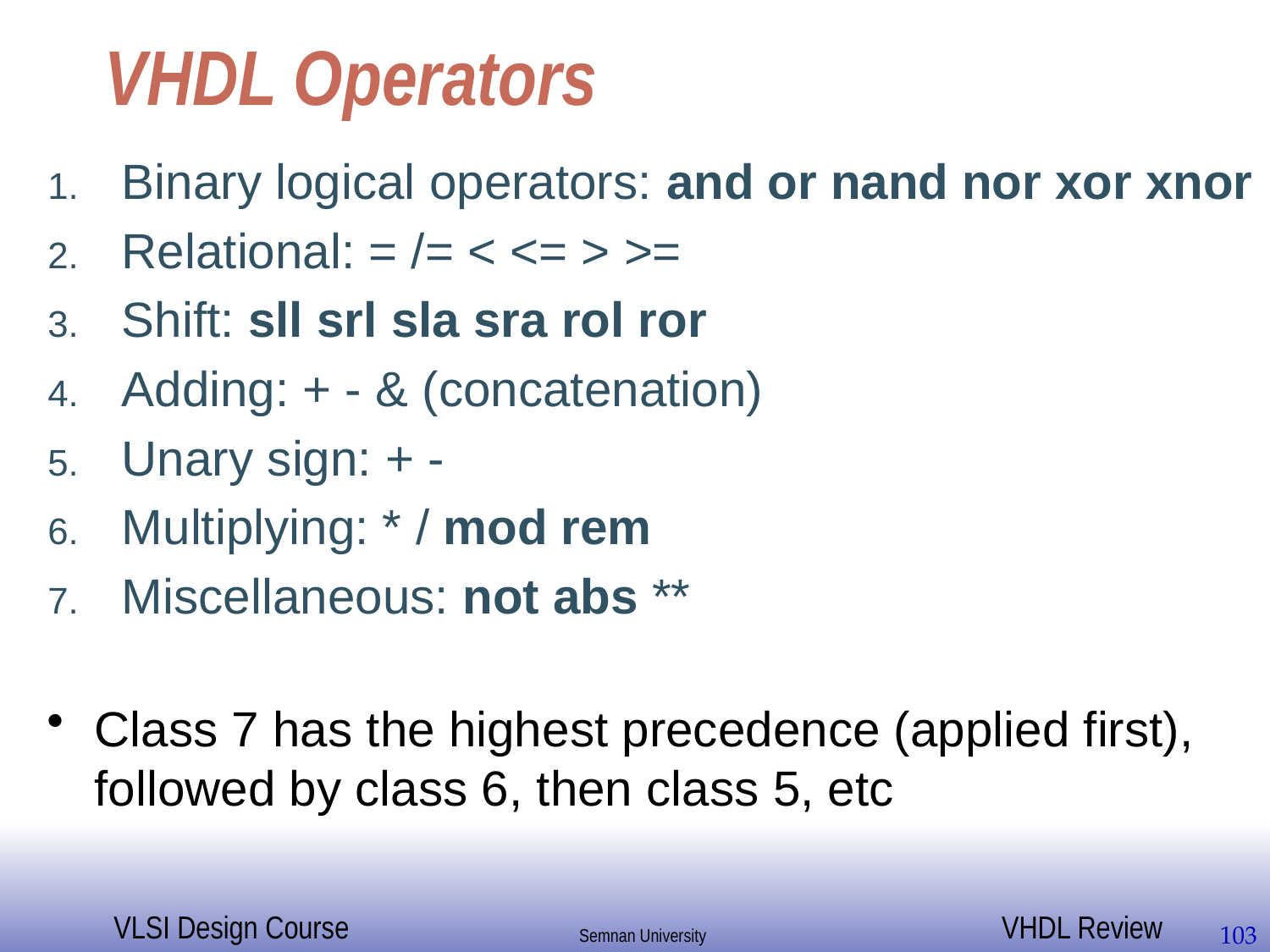

# VHDL Operators
Binary logical operators: and or nand nor xor xnor
Relational: = /= < <= > >=
Shift: sll srl sla sra rol ror
Adding: + - & (concatenation)
Unary sign: + -
Multiplying: * / mod rem
Miscellaneous: not abs **
Class 7 has the highest precedence (applied first),
followed by class 6, then class 5, etc
103